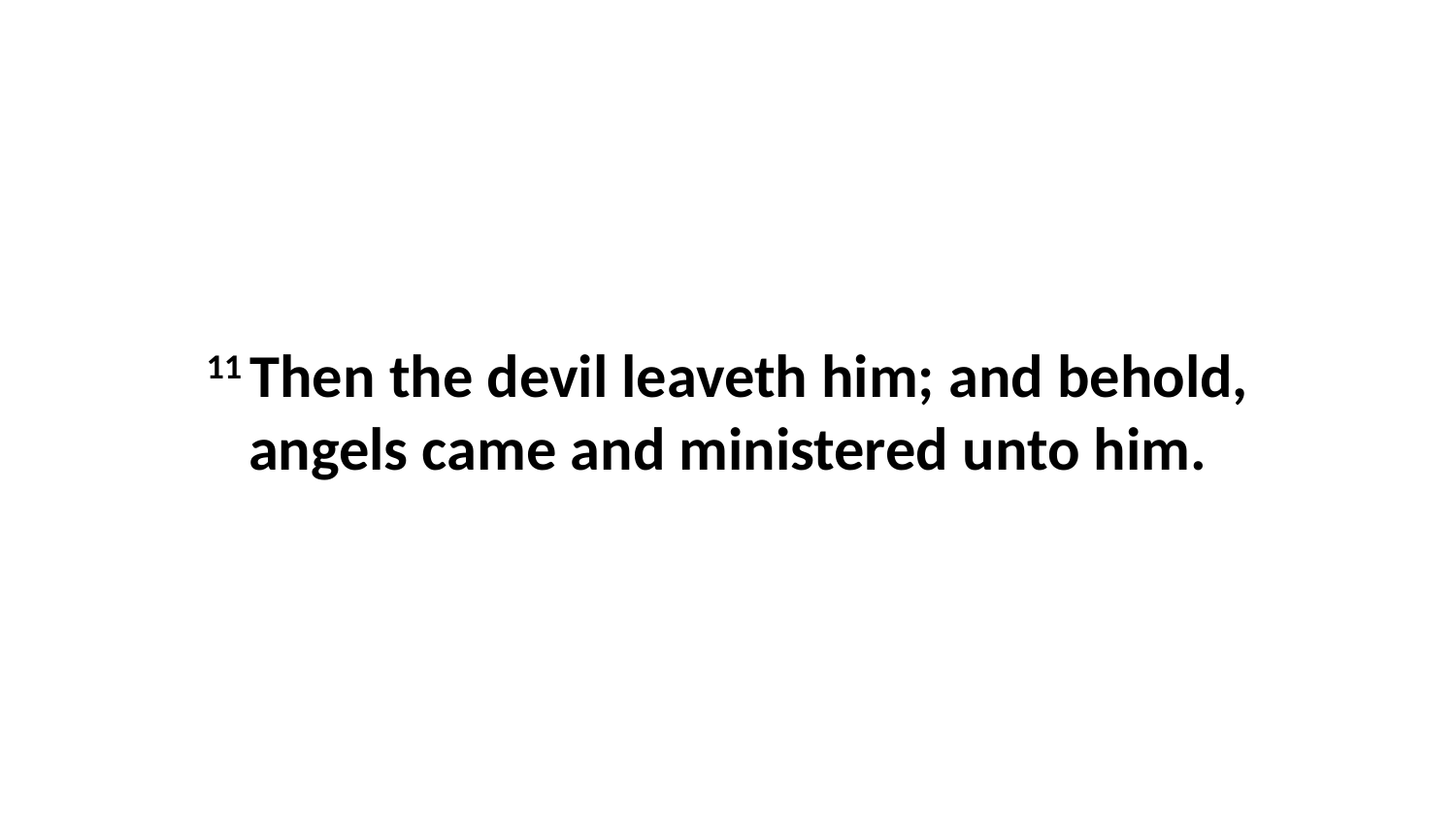

11 Then the devil leaveth him; and behold, angels came and ministered unto him.